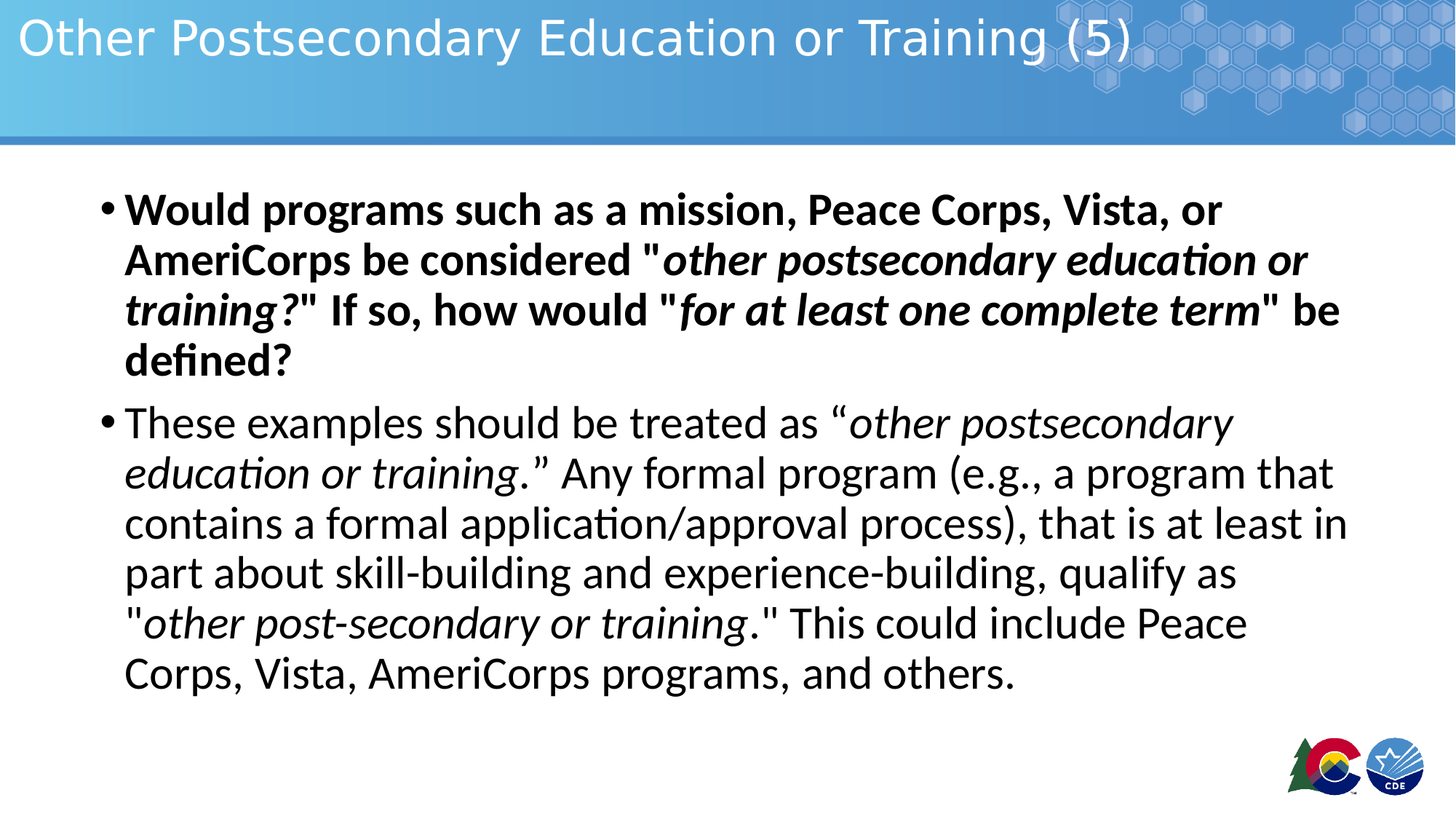

# Other Postsecondary Education or Training (5)
Would programs such as a mission, Peace Corps, Vista, or AmeriCorps be considered "other postsecondary education or training?" If so, how would "for at least one complete term" be defined?
These examples should be treated as “other postsecondary education or training.” Any formal program (e.g., a program that contains a formal application/approval process), that is at least in part about skill-building and experience-building, qualify as "other post-secondary or training." This could include Peace Corps, Vista, AmeriCorps programs, and others.